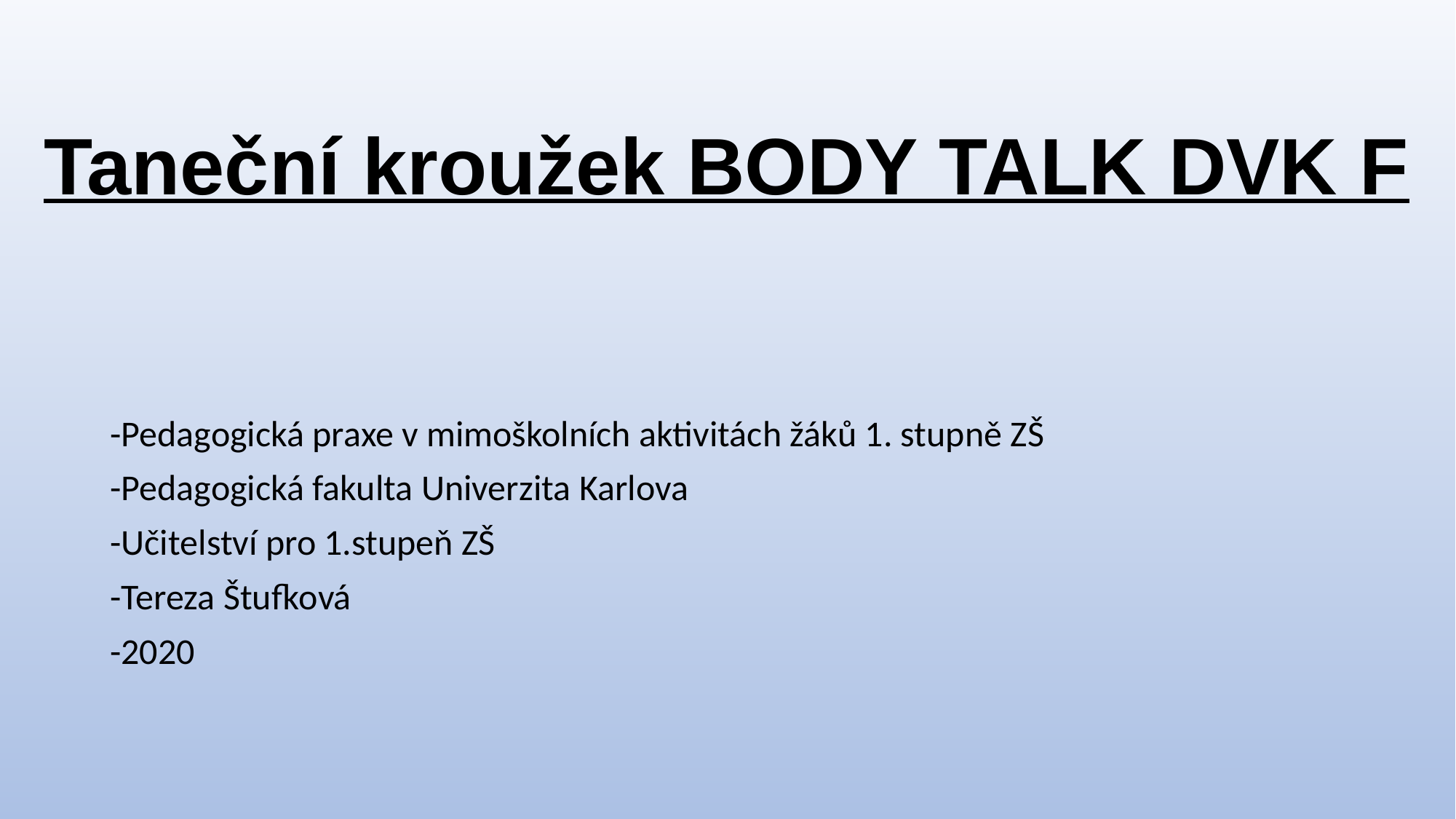

# Taneční kroužek BODY TALK DVK F
-Pedagogická praxe v mimoškolních aktivitách žáků 1. stupně ZŠ
-Pedagogická fakulta Univerzita Karlova
-Učitelství pro 1.stupeň ZŠ
-Tereza Štufková
-2020